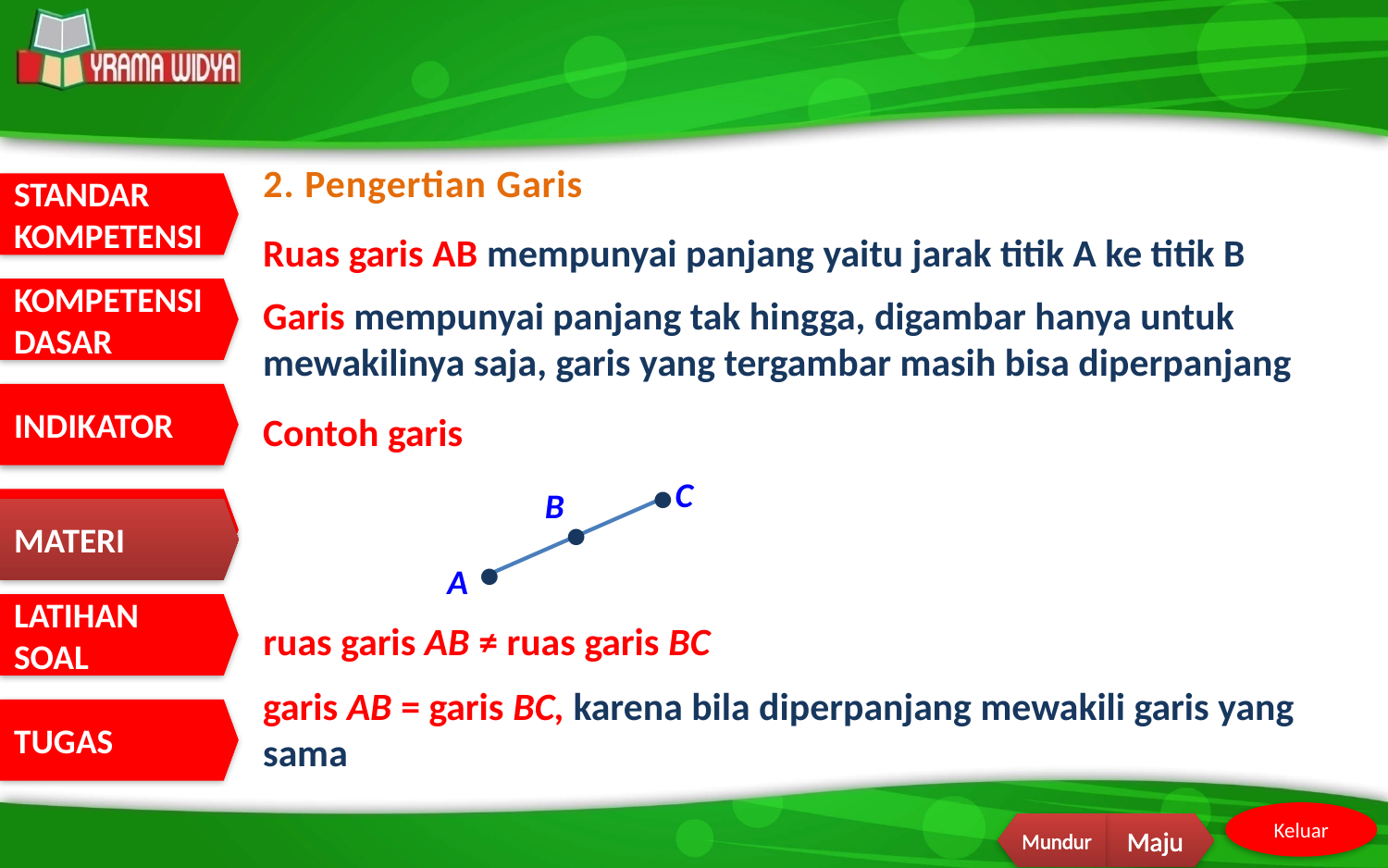

2. Pengertian Garis
Ruas garis AB mempunyai panjang yaitu jarak titik A ke titik B
Garis mempunyai panjang tak hingga, digambar hanya untuk mewakilinya saja, garis yang tergambar masih bisa diperpanjang
Contoh garis
•
C
B
MATERI
•
•
A
ruas garis AB ≠ ruas garis BC
garis AB = garis BC, karena bila diperpanjang mewakili garis yang sama